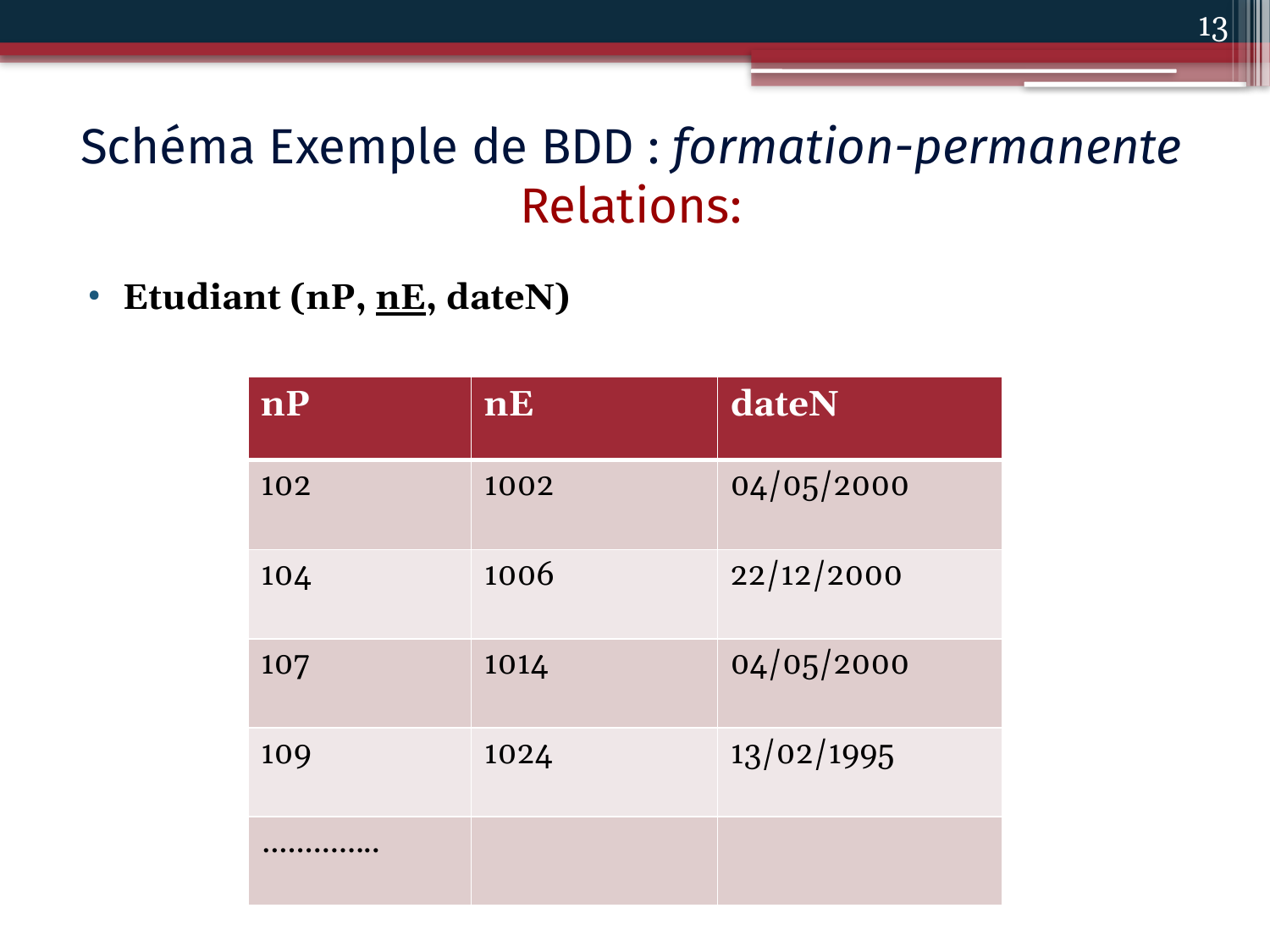

13
# Schéma Exemple de BDD : formation-permanente Relations:
Etudiant (nP, nE, dateN)

| nP | nE | dateN |
| --- | --- | --- |
| 102 | 1002 | 04/05/2000 |
| 104 | 1006 | 22/12/2000 |
| 107 | 1014 | 04/05/2000 |
| 109 | 1024 | 13/02/1995 |
| ………….. |  |  |